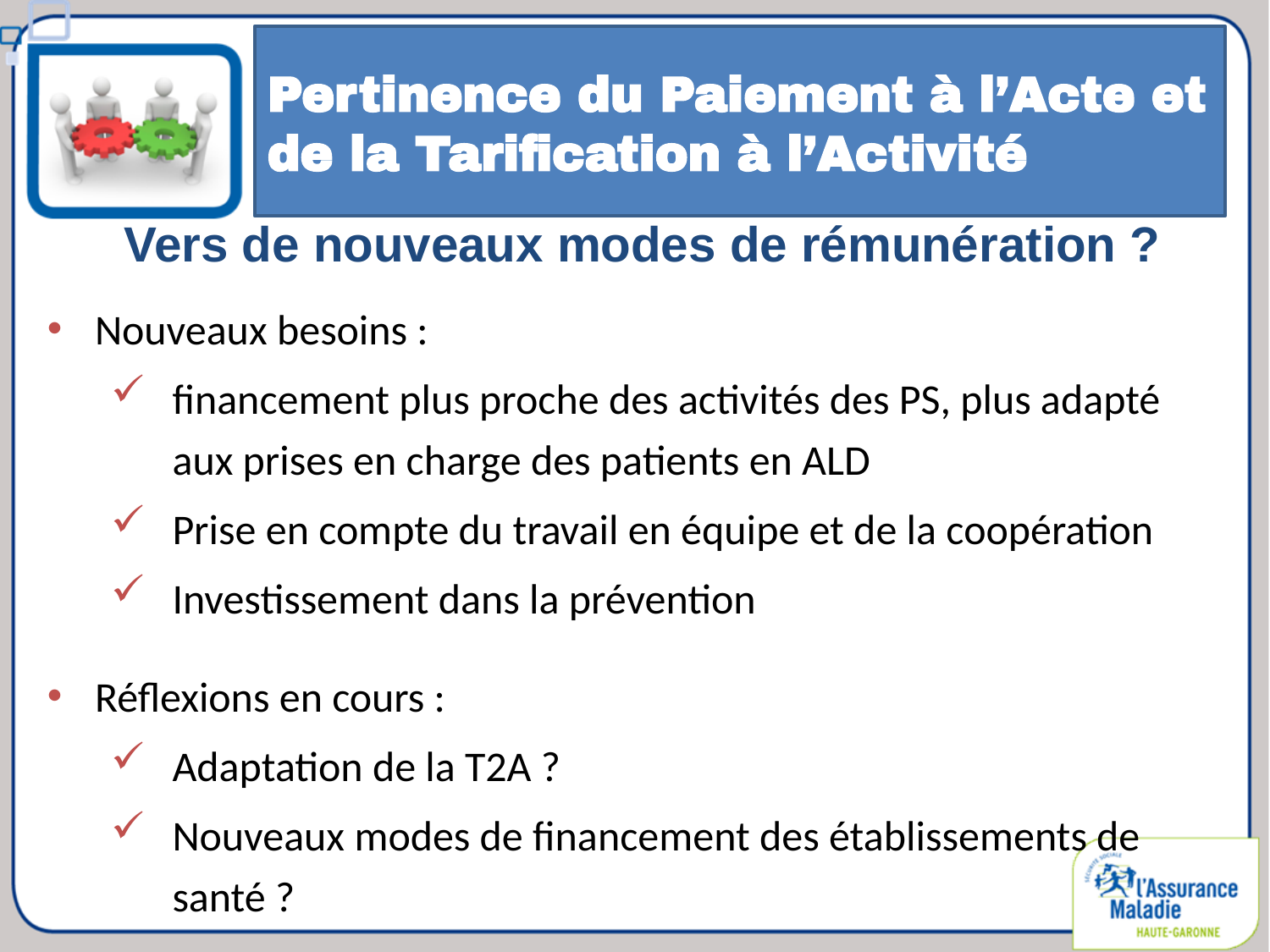

Pertinence du Paiement à l’Acte et de la Tarification à l’Activité
# Vers de nouveaux modes de rémunération ?
Nouveaux besoins :
financement plus proche des activités des PS, plus adapté aux prises en charge des patients en ALD
Prise en compte du travail en équipe et de la coopération
Investissement dans la prévention

Réflexions en cours :
Adaptation de la T2A ?
Nouveaux modes de financement des établissements de santé ?